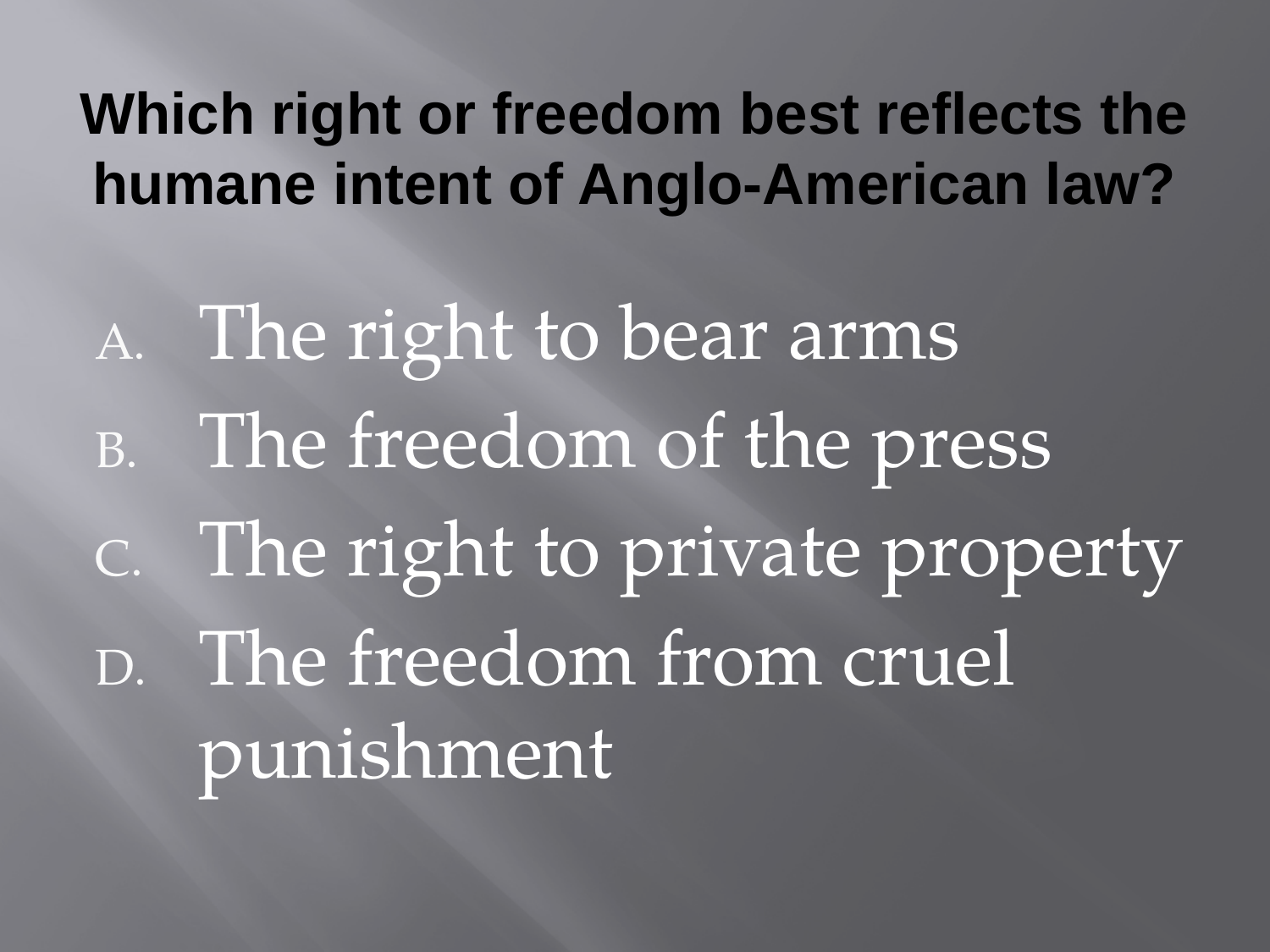

# Which right or freedom best reflects the humane intent of Anglo-American law?
The right to bear arms
The freedom of the press
The right to private property
The freedom from cruel punishment